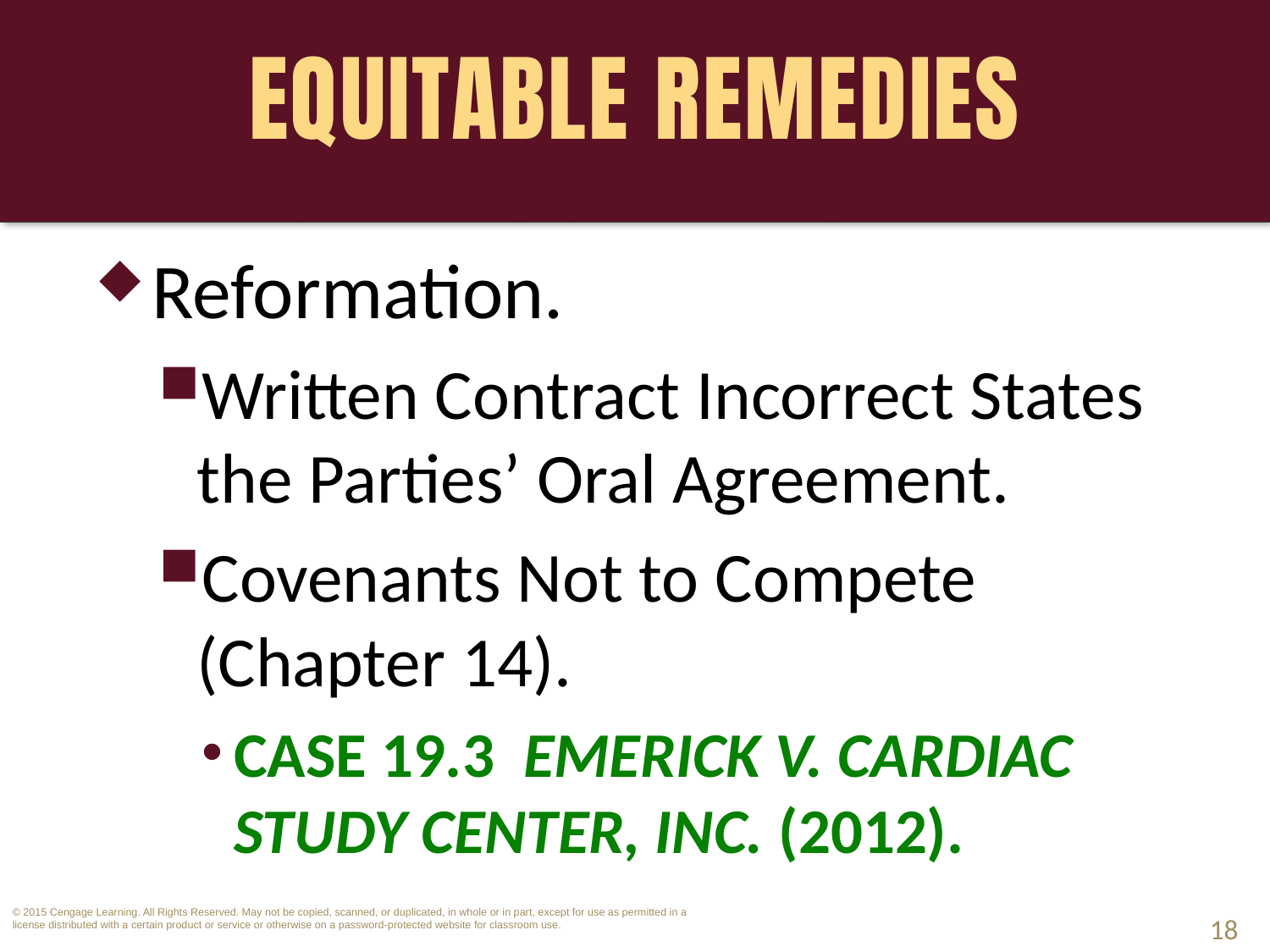

# Equitable Remedies
Reformation.
Written Contract Incorrect States the Parties’ Oral Agreement.
Covenants Not to Compete (Chapter 14).
CASE 19.3  Emerick v. Cardiac Study Center, Inc. (2012).

18